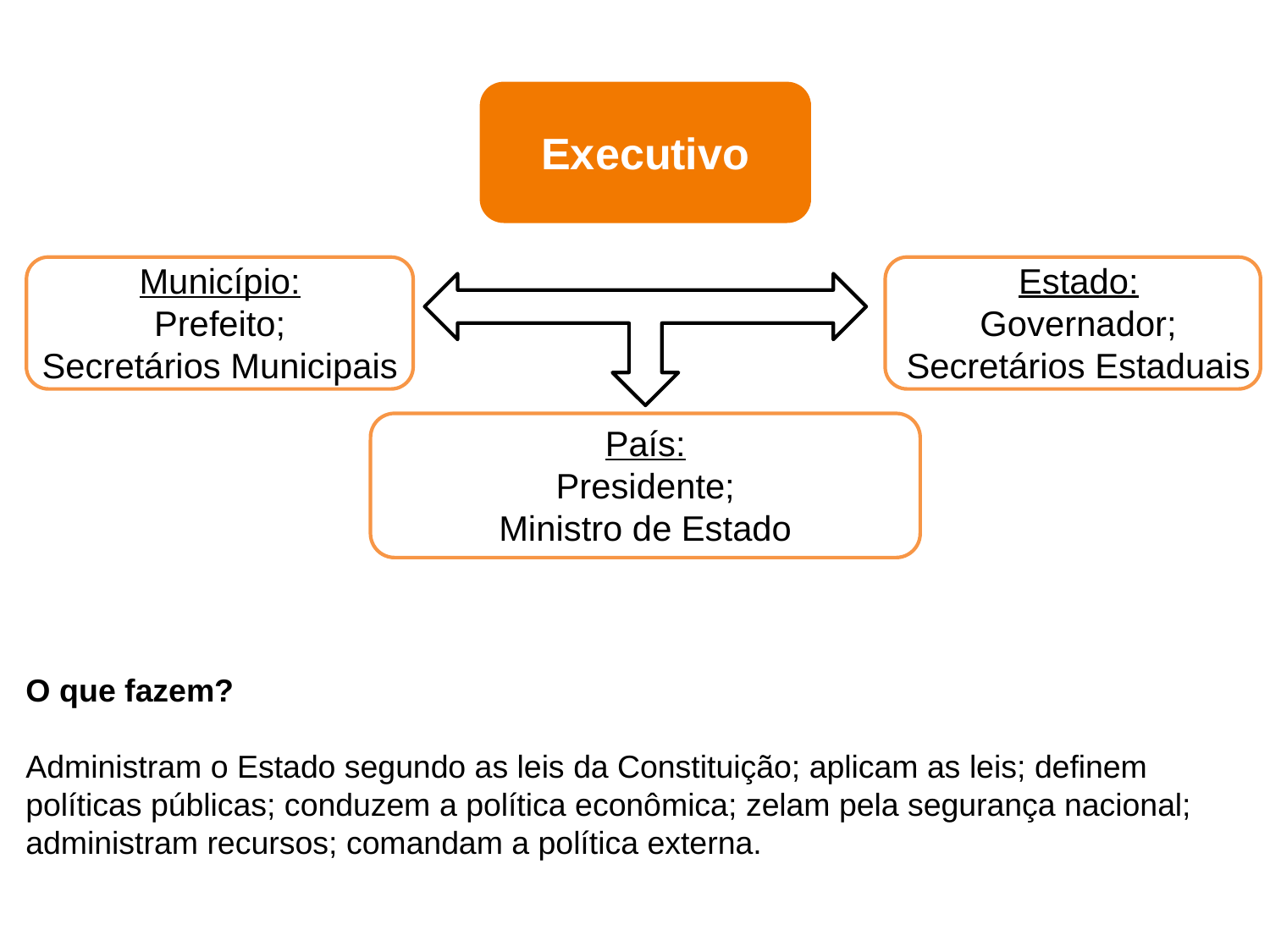

Executivo
Estado:
Governador;
Secretários Estaduais
Município:
Prefeito;
Secretários Municipais

País:
Presidente;
Ministro de Estado
O que fazem?

Administram o Estado segundo as leis da Constituição; aplicam as leis; definem políticas públicas; conduzem a política econômica; zelam pela segurança nacional; administram recursos; comandam a política externa.